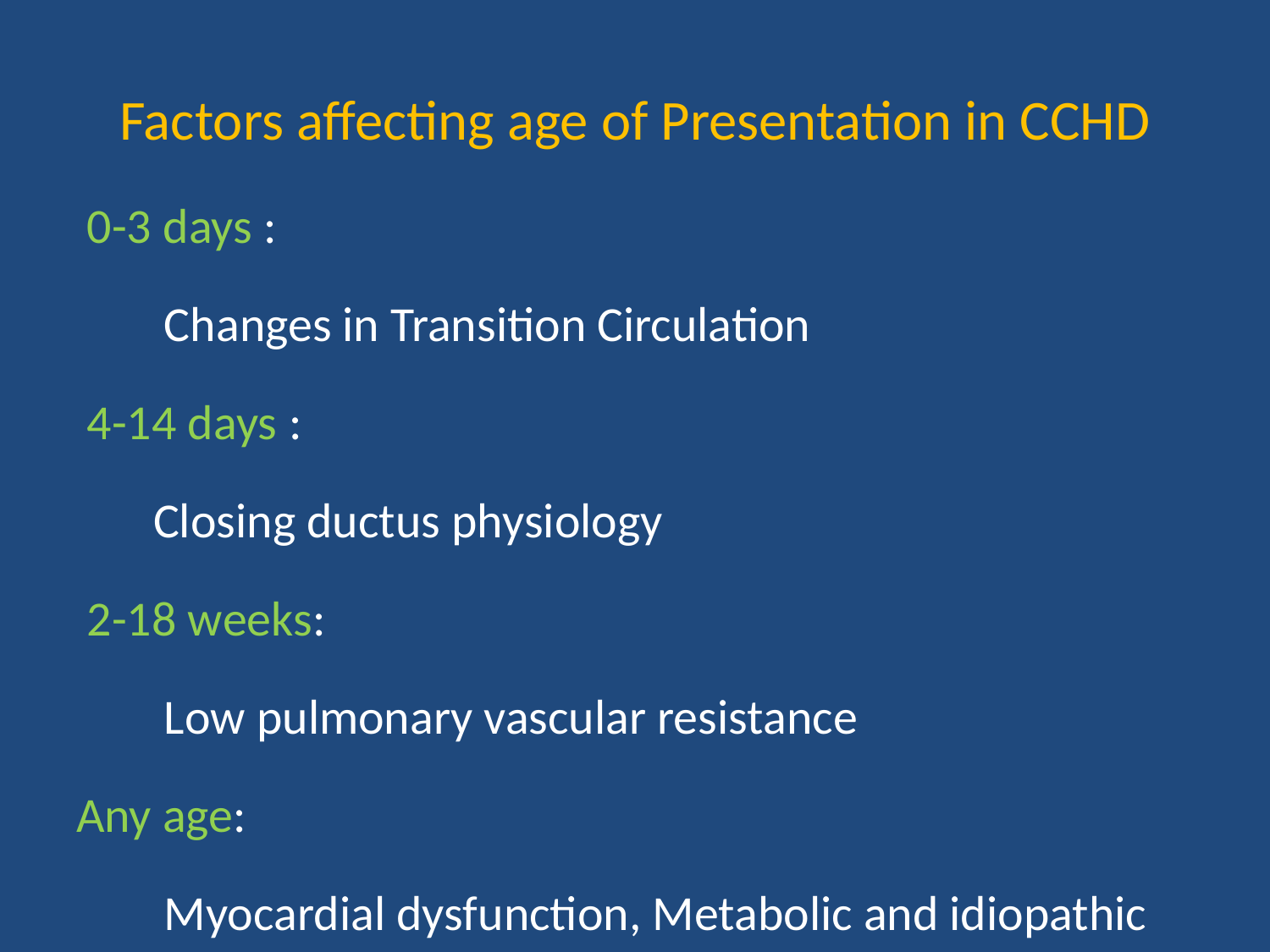

# Factors affecting age of Presentation in CCHD
 0-3 days :
        Changes in Transition Circulation
 4-14 days :
       Closing ductus physiology
 2-18 weeks:
        Low pulmonary vascular resistance
Any age:
        Myocardial dysfunction, Metabolic and idiopathic